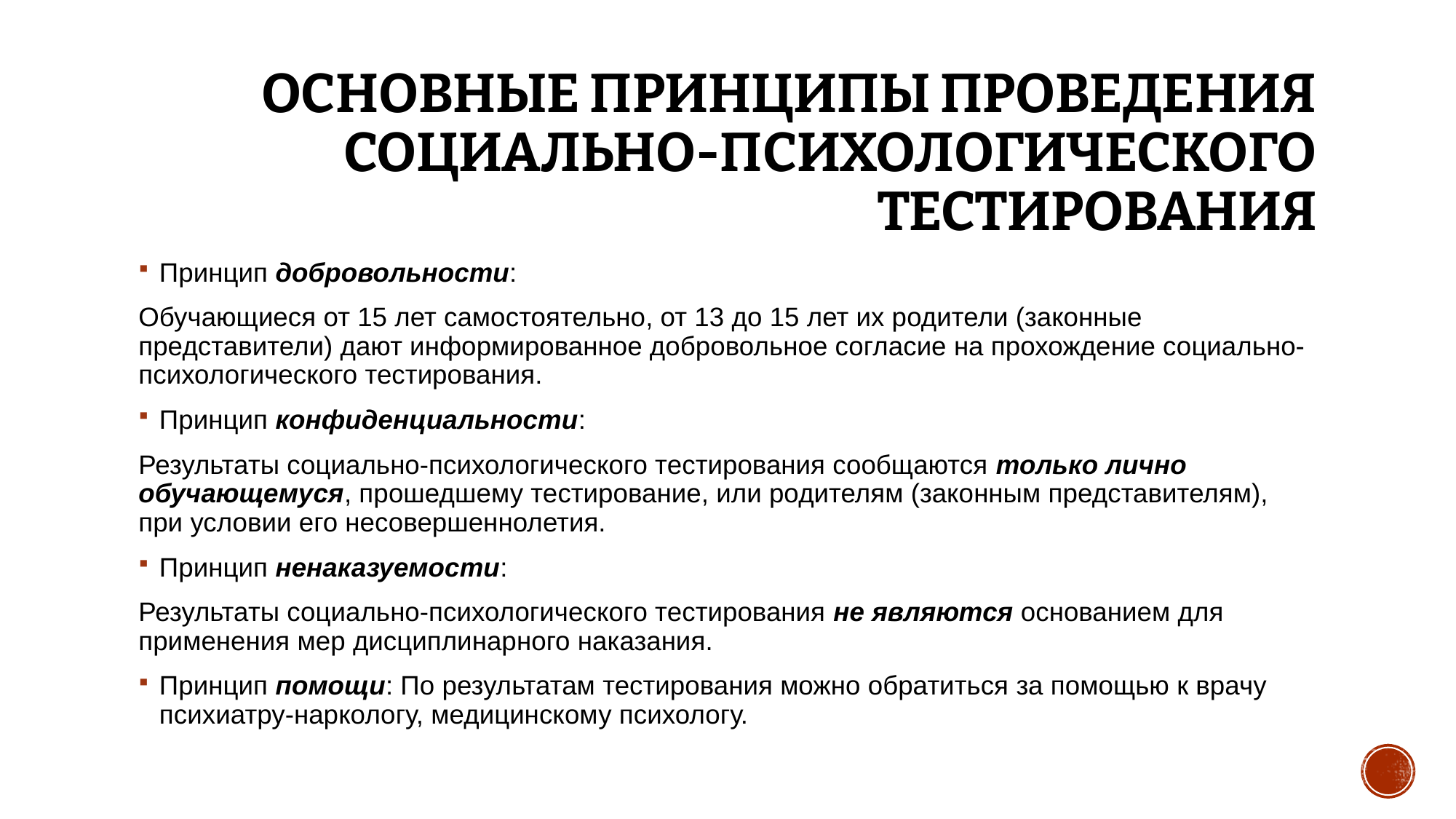

# Основные принципы проведения социально-психологического тестирования
Принцип добровольности:
Обучающиеся от 15 лет самостоятельно, от 13 до 15 лет их родители (законные представители) дают информированное добровольное согласие на прохождение социально-психологического тестирования.
Принцип конфиденциальности:
Результаты социально-психологического тестирования сообщаются только лично обучающемуся, прошедшему тестирование, или родителям (законным представителям), при условии его несовершеннолетия.
Принцип ненаказуемости:
Результаты социально-психологического тестирования не являются основанием для применения мер дисциплинарного наказания.
Принцип помощи: По результатам тестирования можно обратиться за помощью к врачу психиатру-наркологу, медицинскому психологу.